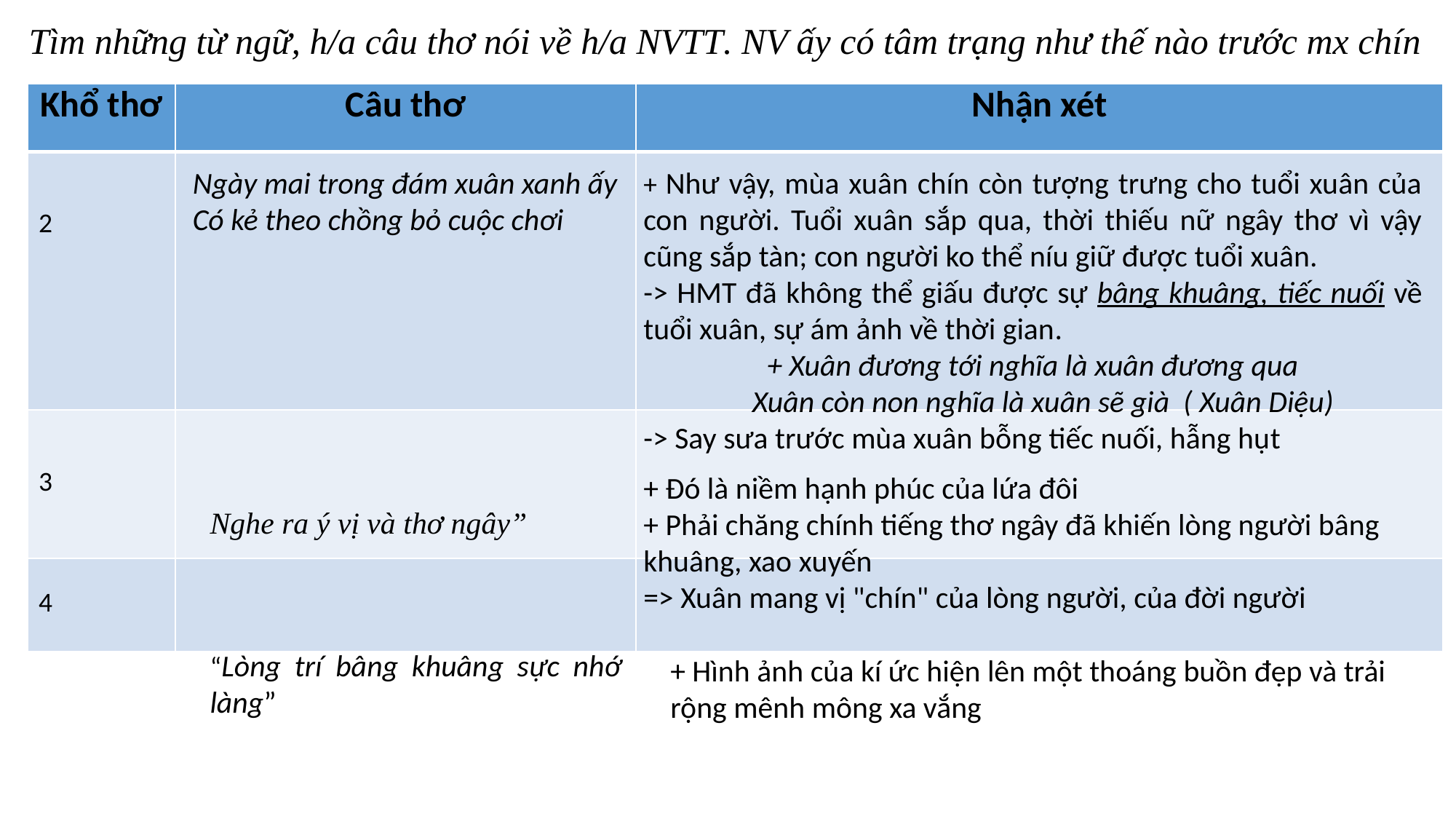

Tìm những từ ngữ, h/a câu thơ nói về h/a NVTT. NV ấy có tâm trạng như thế nào trước mx chín
| Khổ thơ | Câu thơ | Nhận xét |
| --- | --- | --- |
| 2 |  |  |
| 3 |  |  |
| 4 |  |  |
Ngày mai trong đám xuân xanh ấy
Có kẻ theo chồng bỏ cuộc chơi

+ Như vậy, mùa xuân chín còn tượng trưng cho tuổi xuân của con người. Tuổi xuân sắp qua, thời thiếu nữ ngây thơ vì vậy cũng sắp tàn; con người ko thể níu giữ được tuổi xuân.
-> HMT đã không thể giấu được sự bâng khuâng, tiếc nuối về tuổi xuân, sự ám ảnh về thời gian.
+ Xuân đương tới nghĩa là xuân đương qua
   Xuân còn non nghĩa là xuân sẽ già  ( Xuân Diệu)
-> Say sưa trước mùa xuân bỗng tiếc nuối, hẫng hụt
+ Đó là niềm hạnh phúc của lứa đôi
+ Phải chăng chính tiếng thơ ngây đã khiến lòng người bâng khuâng, xao xuyến
=> Xuân mang vị "chín" của lòng người, của đời người

Nghe ra ý vị và thơ ngây”

“Lòng trí bâng khuâng sực nhớ làng”
+ Hình ảnh của kí ức hiện lên một thoáng buồn đẹp và trải rộng mênh mông xa vắng